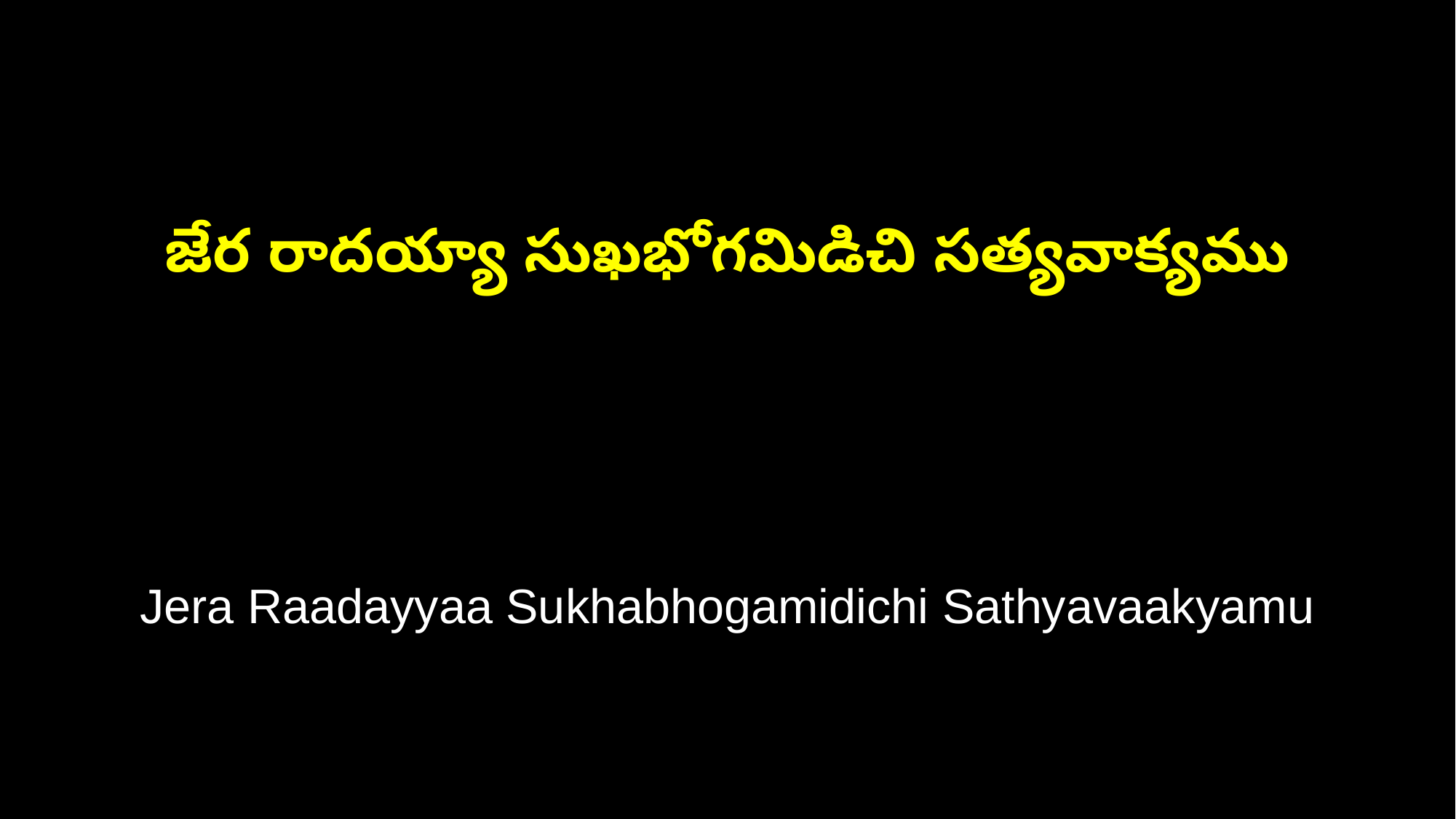

జేర రాదయ్యా సుఖభోగమిడిచి సత్యవాక్యము
Jera Raadayyaa Sukhabhogamidichi Sathyavaakyamu